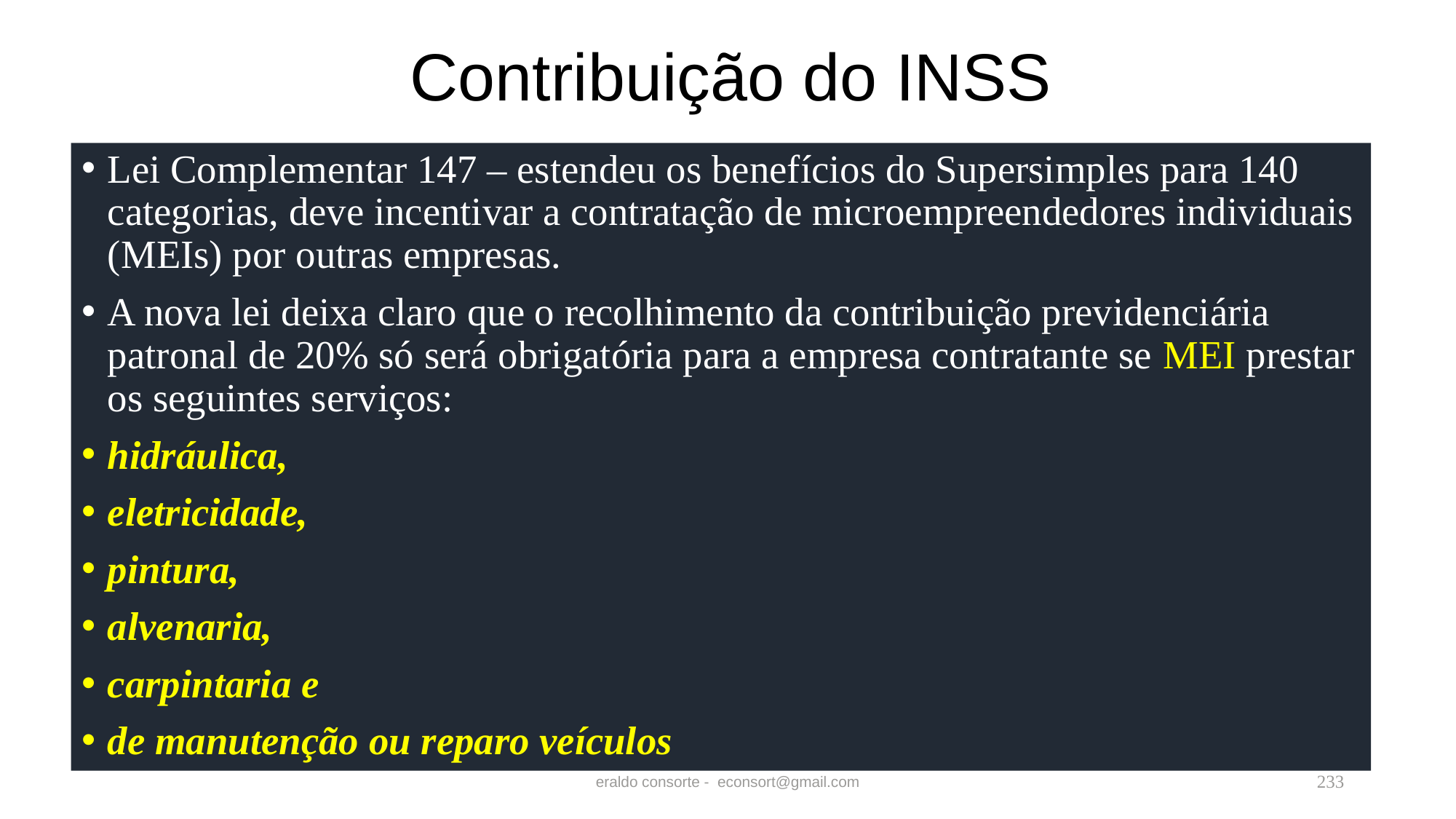

# Contribuição do INSS
Lei Complementar 147 – estendeu os benefícios do Supersimples para 140 categorias, deve incentivar a contratação de microempreendedores individuais (MEIs) por outras empresas.
A nova lei deixa claro que o recolhimento da contribuição previdenciária patronal de 20% só será obrigatória para a empresa contratante se MEI prestar os seguintes serviços:
hidráulica,
eletricidade,
pintura,
alvenaria,
carpintaria e
de manutenção ou reparo veículos
eraldo consorte -  econsort@gmail.com
233